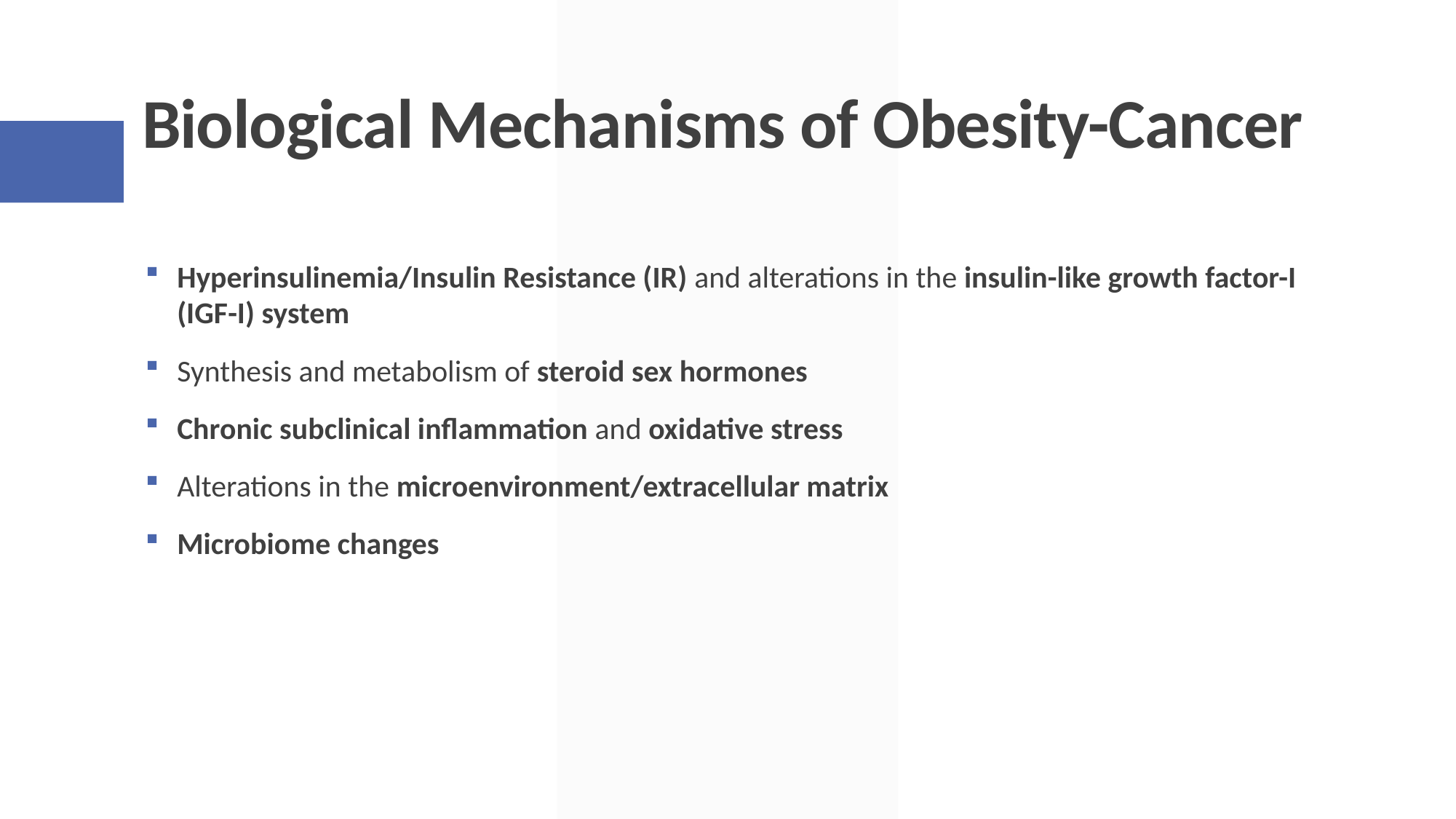

# Biological Mechanisms of Obesity-Cancer
Hyperinsulinemia/Insulin Resistance (IR) and alterations in the insulin-like growth factor-I (IGF-I) system
Synthesis and metabolism of steroid sex hormones
Chronic subclinical inflammation and oxidative stress
Alterations in the microenvironment/extracellular matrix
Microbiome changes